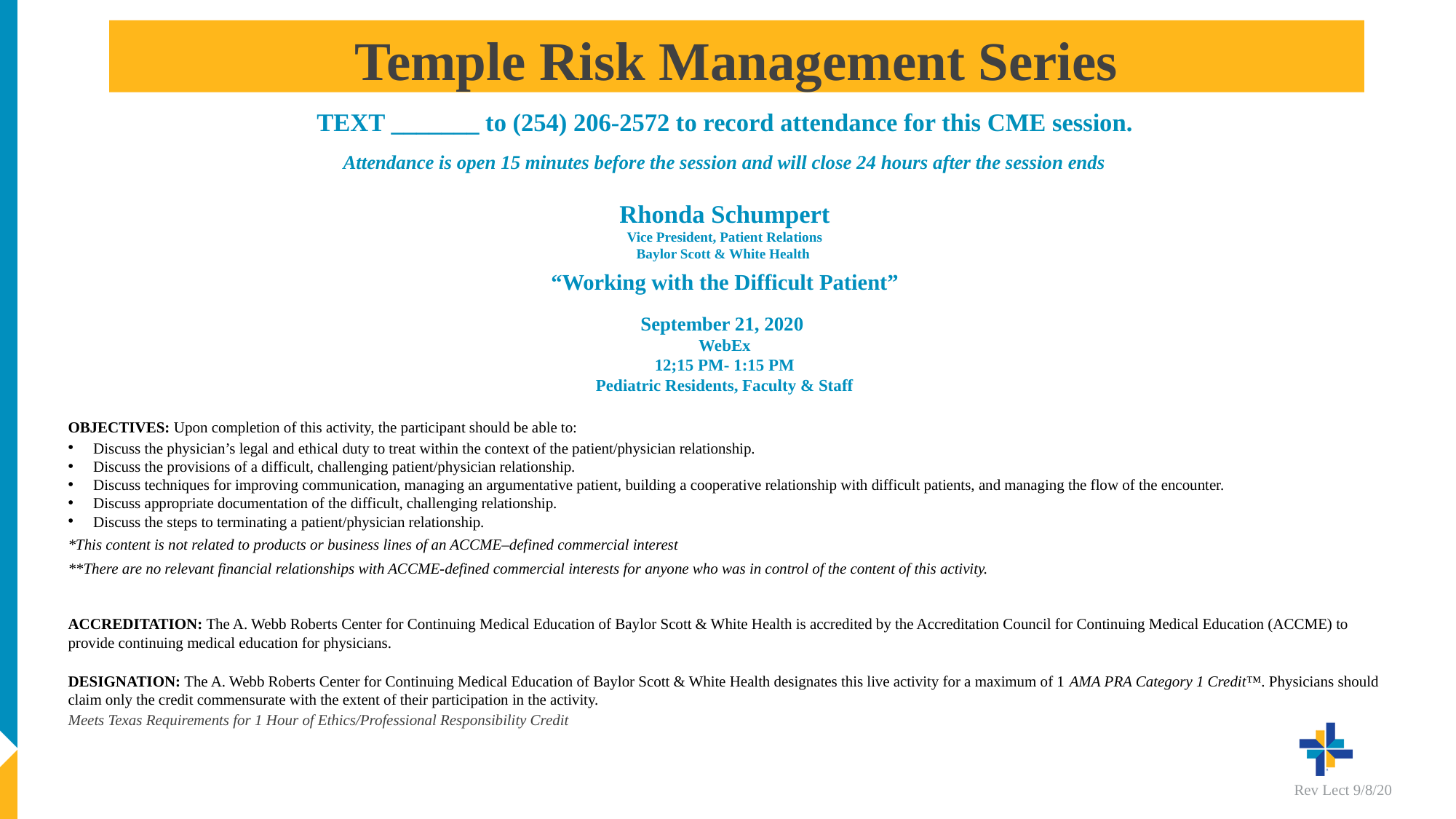

# Temple Risk Management Series
TEXT _______ to (254) 206-2572 to record attendance for this CME session.
Attendance is open 15 minutes before the session and will close 24 hours after the session ends
Rhonda Schumpert
Vice President, Patient Relations
Baylor Scott & White Health
“Working with the Difficult Patient”
September 21, 2020
WebEx
12;15 PM- 1:15 PM
Pediatric Residents, Faculty & Staff

OBJECTIVES: Upon completion of this activity, the participant should be able to:
Discuss the physician’s legal and ethical duty to treat within the context of the patient/physician relationship.
Discuss the provisions of a difficult, challenging patient/physician relationship.
Discuss techniques for improving communication, managing an argumentative patient, building a cooperative relationship with difficult patients, and managing the flow of the encounter.
Discuss appropriate documentation of the difficult, challenging relationship.
Discuss the steps to terminating a patient/physician relationship.
*This content is not related to products or business lines of an ACCME–defined commercial interest
**There are no relevant financial relationships with ACCME-defined commercial interests for anyone who was in control of the content of this activity.
ACCREDITATION: The A. Webb Roberts Center for Continuing Medical Education of Baylor Scott & White Health is accredited by the Accreditation Council for Continuing Medical Education (ACCME) to provide continuing medical education for physicians.
DESIGNATION: The A. Webb Roberts Center for Continuing Medical Education of Baylor Scott & White Health designates this live activity for a maximum of 1 AMA PRA Category 1 Credit™. Physicians should claim only the credit commensurate with the extent of their participation in the activity.
Meets Texas Requirements for 1 Hour of Ethics/Professional Responsibility Credit

Rev Lect 9/8/20